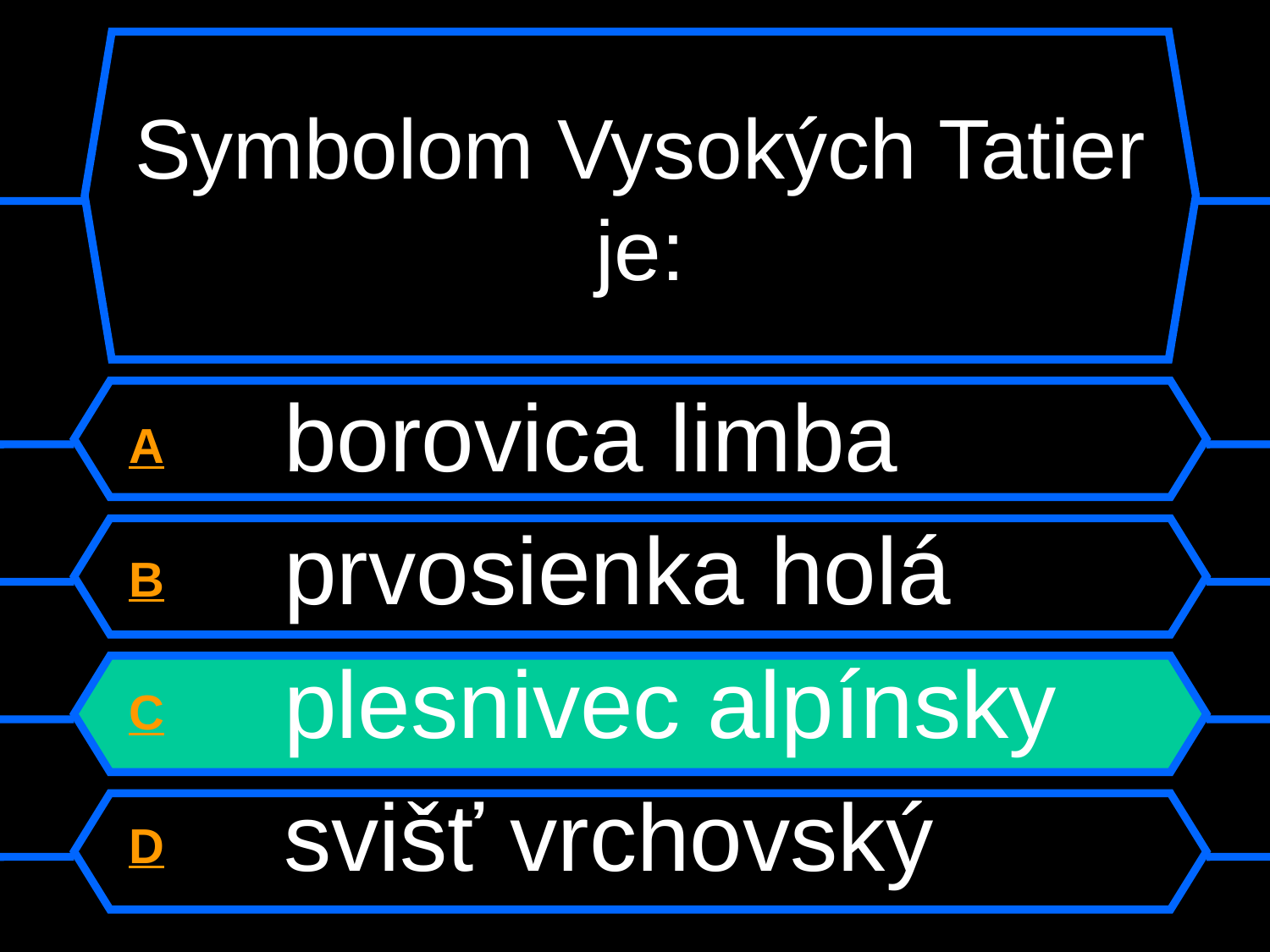

# Symbolom Vysokých Tatier je:

A     borovica limba
B     prvosienka holá
C     plesnivec alpínsky
D     svišť vrchovský